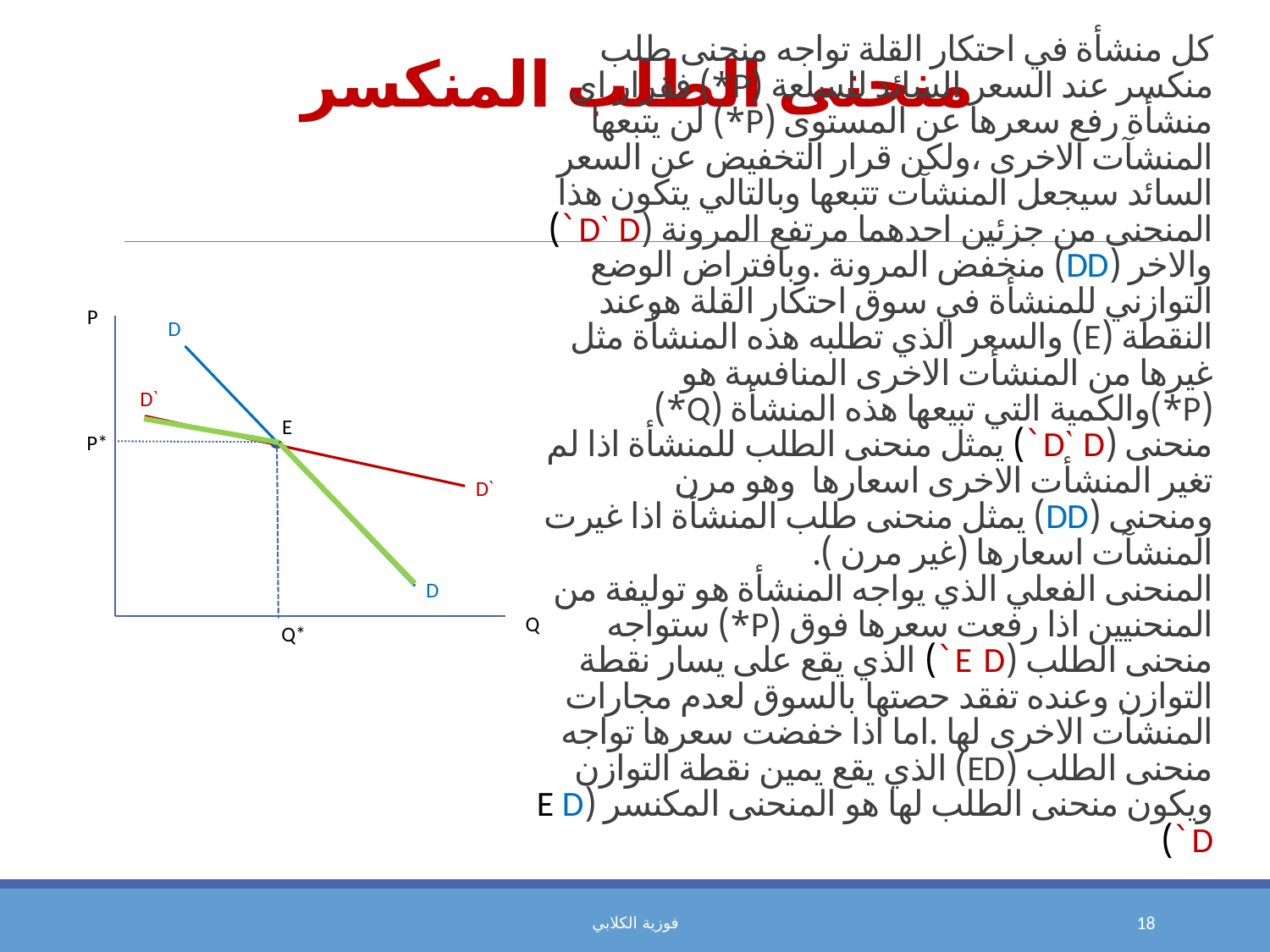

# منحنى الطلب المنكسر
كل منشأة في احتكار القلة تواجه منحنى طلب منكسر عند السعر السائد للسلعة (P*) فقرار اي منشأة رفع سعرها عن المستوى (P*) لن يتبعها المنشآت الاخرى ،ولكن قرار التخفيض عن السعر السائد سيجعل المنشآت تتبعها وبالتالي يتكون هذا المنحنى من جزئين احدهما مرتفع المرونة (Dˋ Dˋ) والاخر (DD) منخفض المرونة .وبافتراض الوضع التوازني للمنشأة في سوق احتكار القلة هوعند النقطة (E) والسعر الذي تطلبه هذه المنشأة مثل غيرها من المنشأت الاخرى المنافسة هو (P*)والكمية التي تبيعها هذه المنشأة (Q*)
منحنى (Dˋ Dˋ) يمثل منحنى الطلب للمنشأة اذا لم تغير المنشأت الاخرى اسعارها  وهو مرن
ومنحنى (DD) يمثل منحنى طلب المنشأة اذا غيرت المنشآت اسعارها (غير مرن ).
المنحنى الفعلي الذي يواجه المنشأة هو توليفة من المنحنيين اذا رفعت سعرها فوق (P*) ستواجه منحنى الطلب (E Dˋ) الذي يقع على يسار نقطة التوازن وعنده تفقد حصتها بالسوق لعدم مجارات المنشآت الاخرى لها .اما اذا خفضت سعرها تواجه منحنى الطلب (ED) الذي يقع يمين نقطة التوازن ويكون منحنى الطلب لها هو المنحنى المكنسر (E D Dˋ)
P
D
Dˋ
E
P*

Dˋ
D
Q
Q*
فوزية الكلابي
18